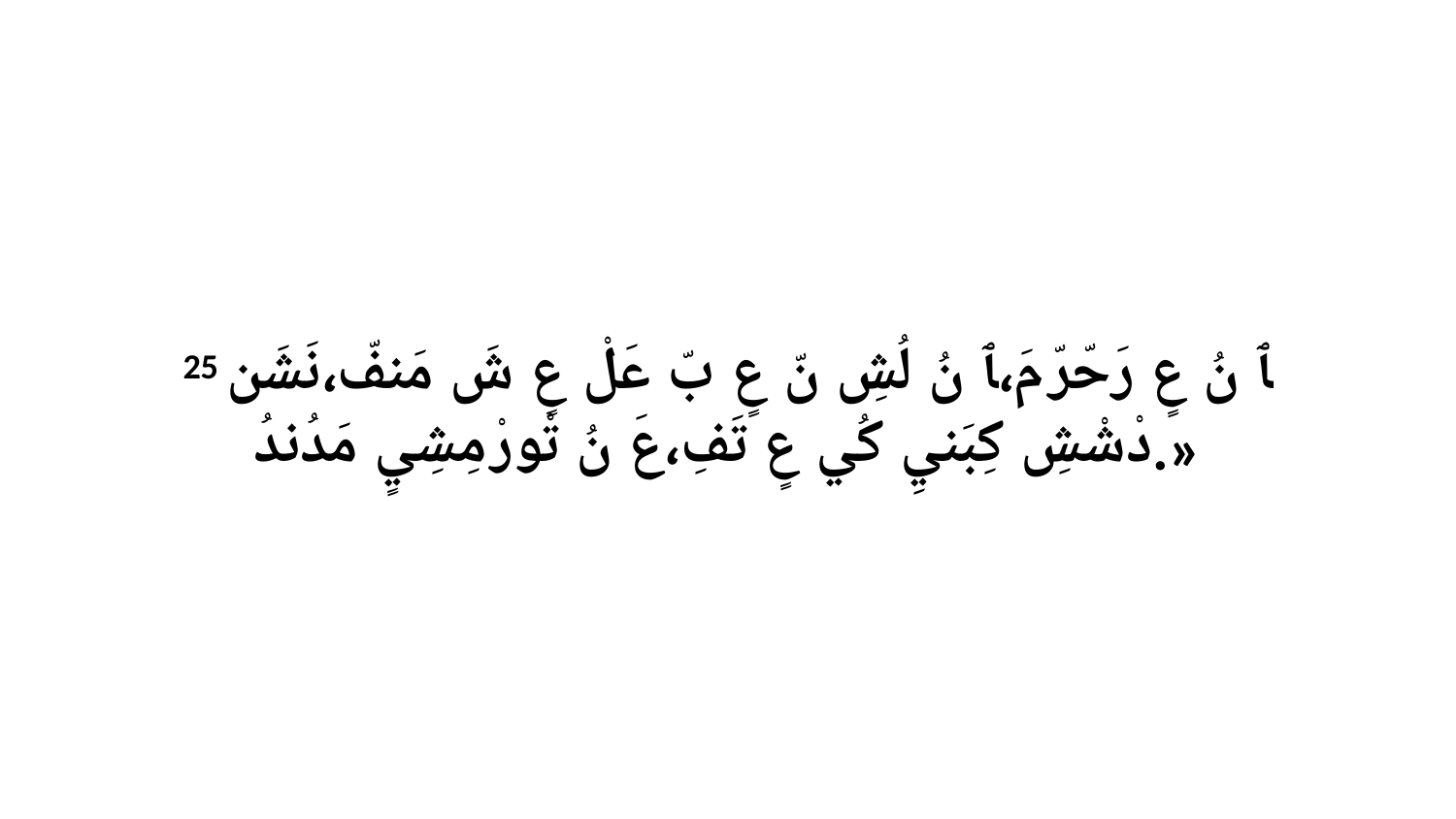

25 ﭑ نُ عٍ رَحّرّ مَ،ﭑ نُ لُشِ نّ عٍ بّ عَلْ عٍ شَ مَنفّ،نَشَن دْشْشِ كِبَنيِ كُي عٍ تَفِ،عَ نُ تْورْ مِشِيٍ مَدُندُ.»